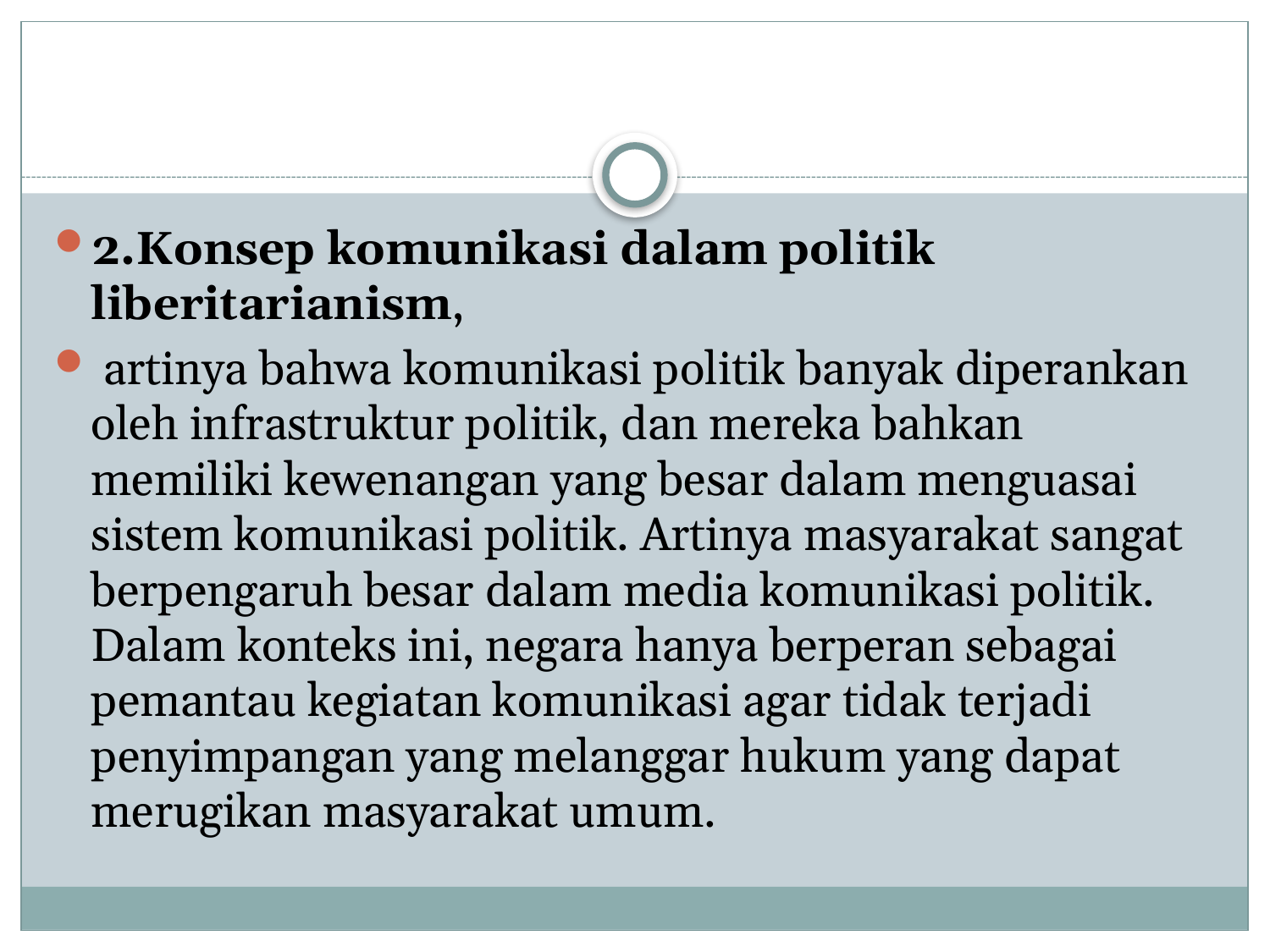

#
2.Konsep komunikasi dalam politik liberitarianism,
 artinya bahwa komunikasi politik banyak diperankan oleh infrastruktur politik, dan mereka bahkan memiliki kewenangan yang besar dalam menguasai sistem komunikasi politik. Artinya masyarakat sangat berpengaruh besar dalam media komunikasi politik. Dalam konteks ini, negara hanya berperan sebagai pemantau kegiatan komunikasi agar tidak terjadi penyimpangan yang melanggar hukum yang dapat merugikan masyarakat umum.